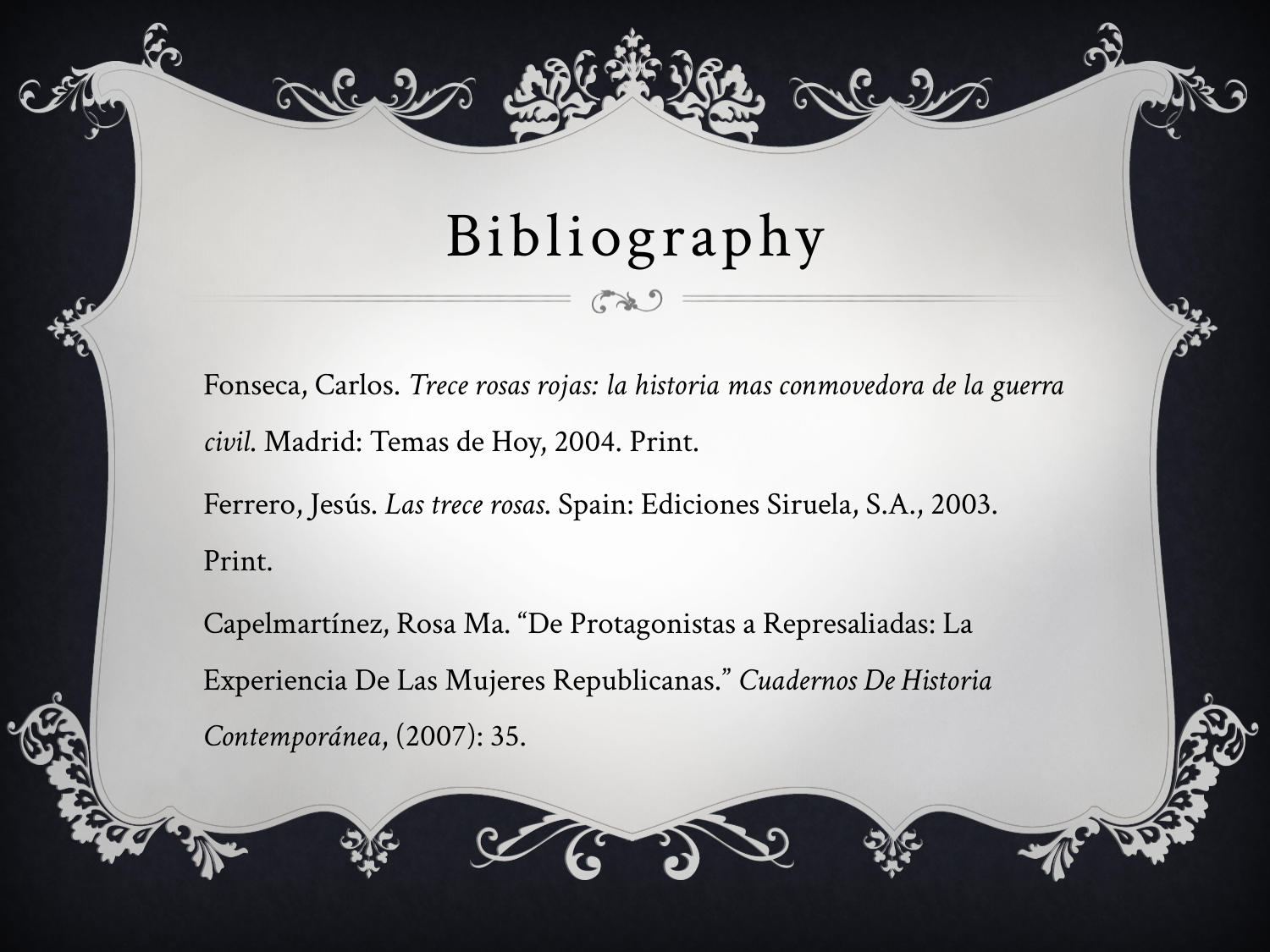

# Bibliography
Fonseca, Carlos. Trece rosas rojas: la historia mas conmovedora de la guerra civil. Madrid: Temas de Hoy, 2004. Print.
Ferrero, Jesús. Las trece rosas. Spain: Ediciones Siruela, S.A., 2003. Print.
Capelmartínez, Rosa Ma. “De Protagonistas a Represaliadas: La Experiencia De Las Mujeres Republicanas.” Cuadernos De Historia Contemporánea, (2007): 35.